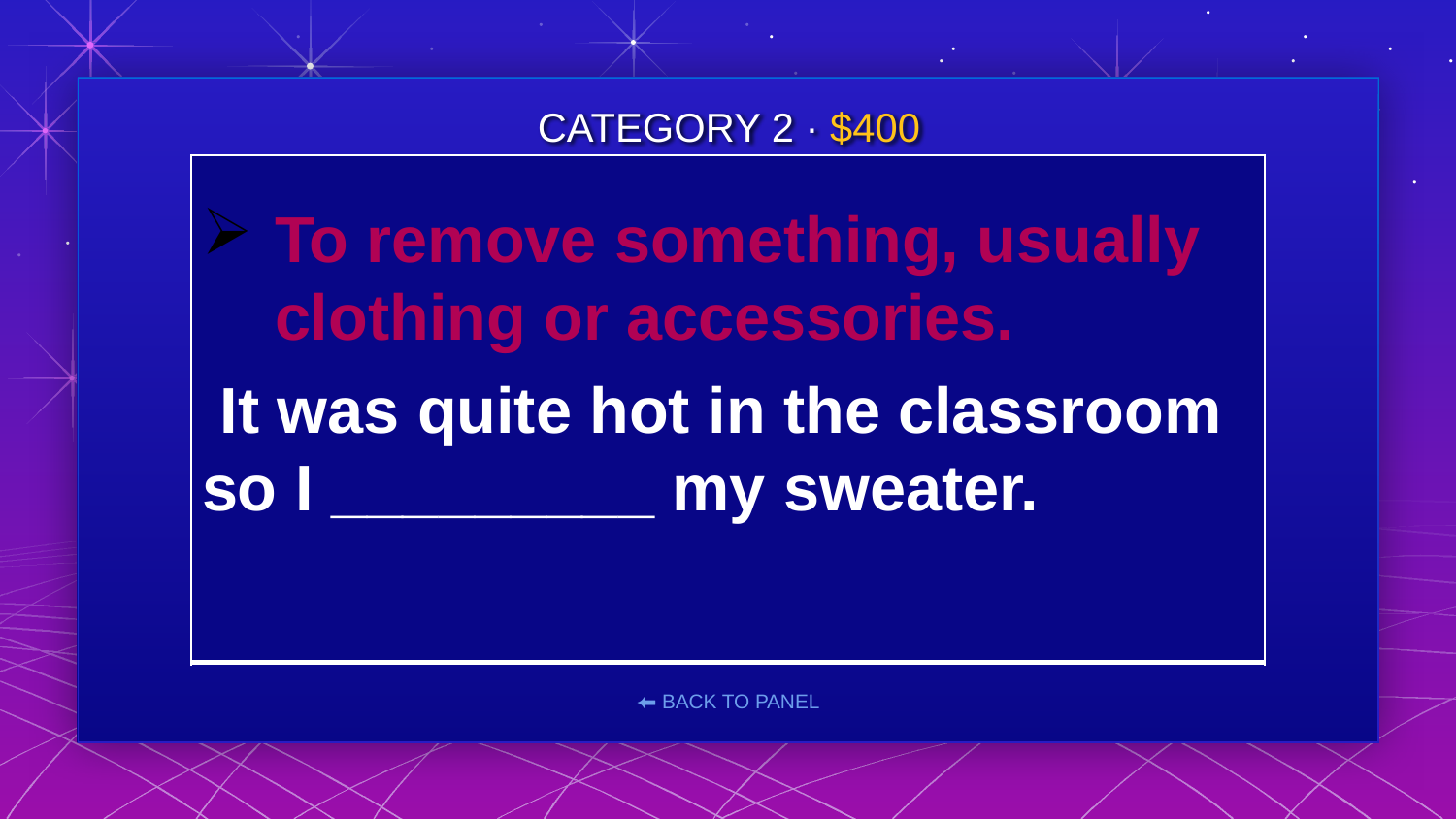

CATEGORY 2 · $400
#
| To remove something, usually clothing or accessories.  It was quite hot in the classroom so I \_\_\_\_\_\_\_\_\_ my sweater. |
| --- |